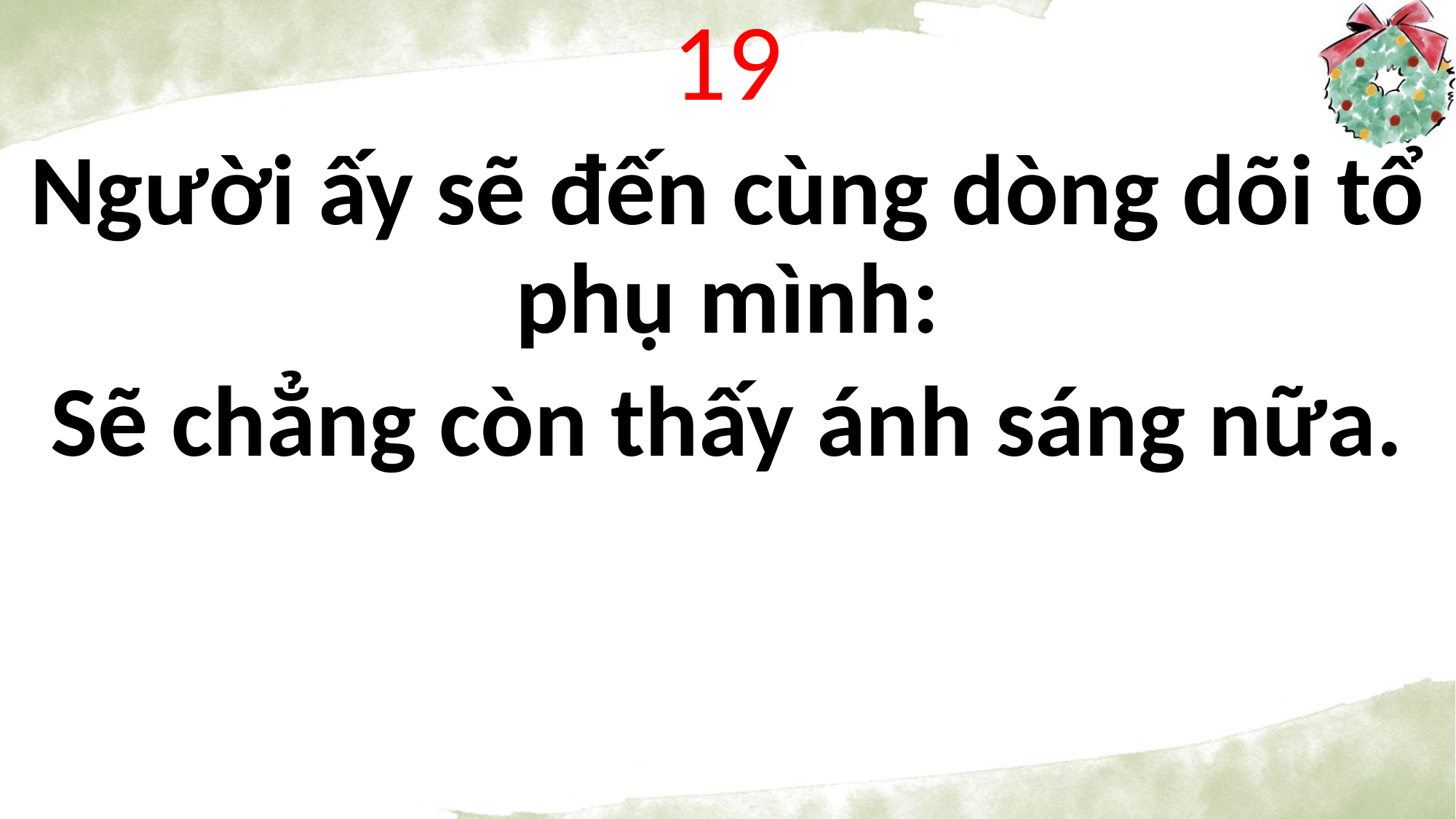

19
Người ấy sẽ đến cùng dòng dõi tổ phụ mình:
Sẽ chẳng còn thấy ánh sáng nữa.